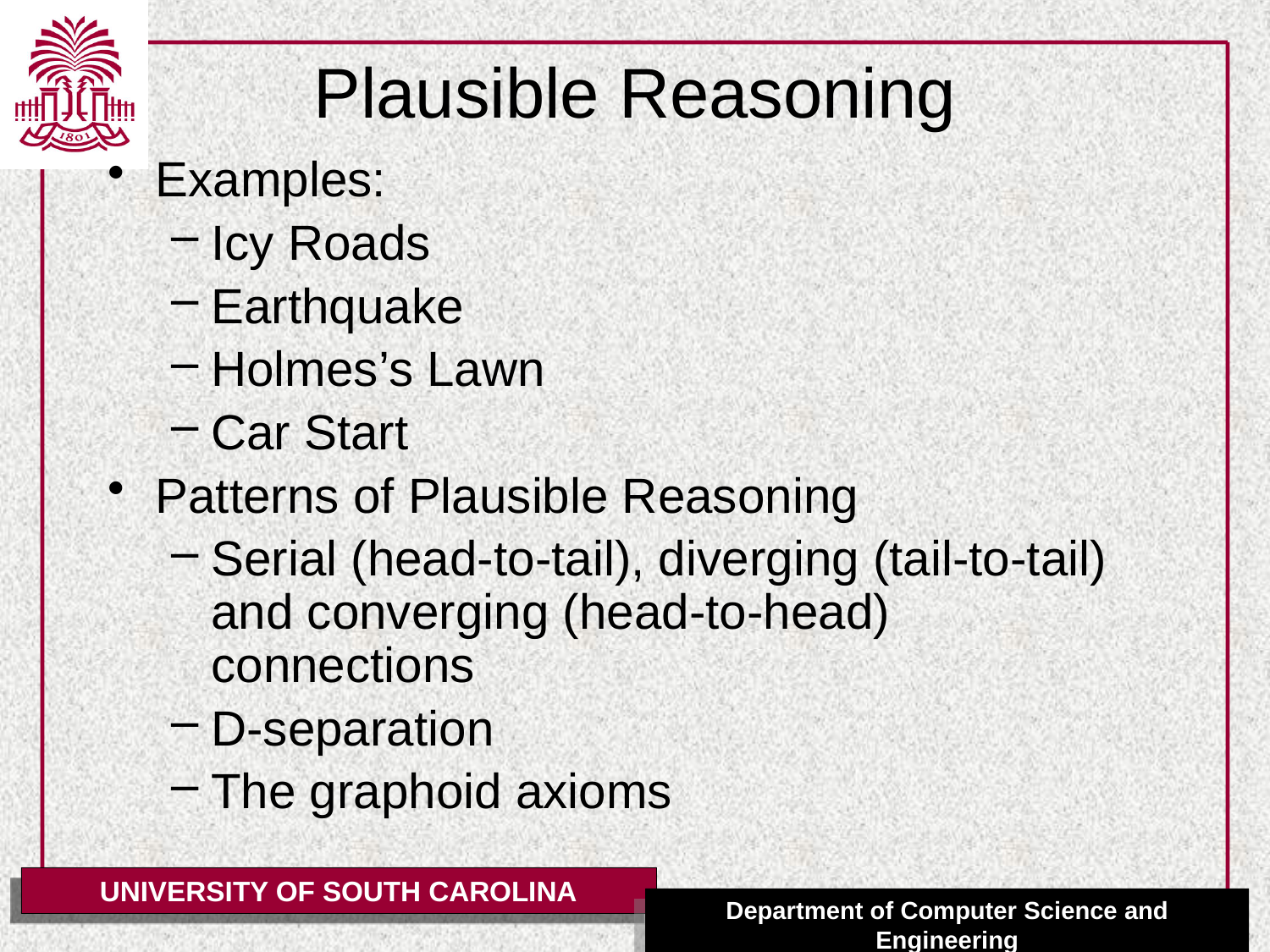

# Plausible Reasoning
Examples:
Icy Roads
Earthquake
Holmes’s Lawn
Car Start
Patterns of Plausible Reasoning
Serial (head-to-tail), diverging (tail-to-tail) and converging (head-to-head) connections
D-separation
The graphoid axioms